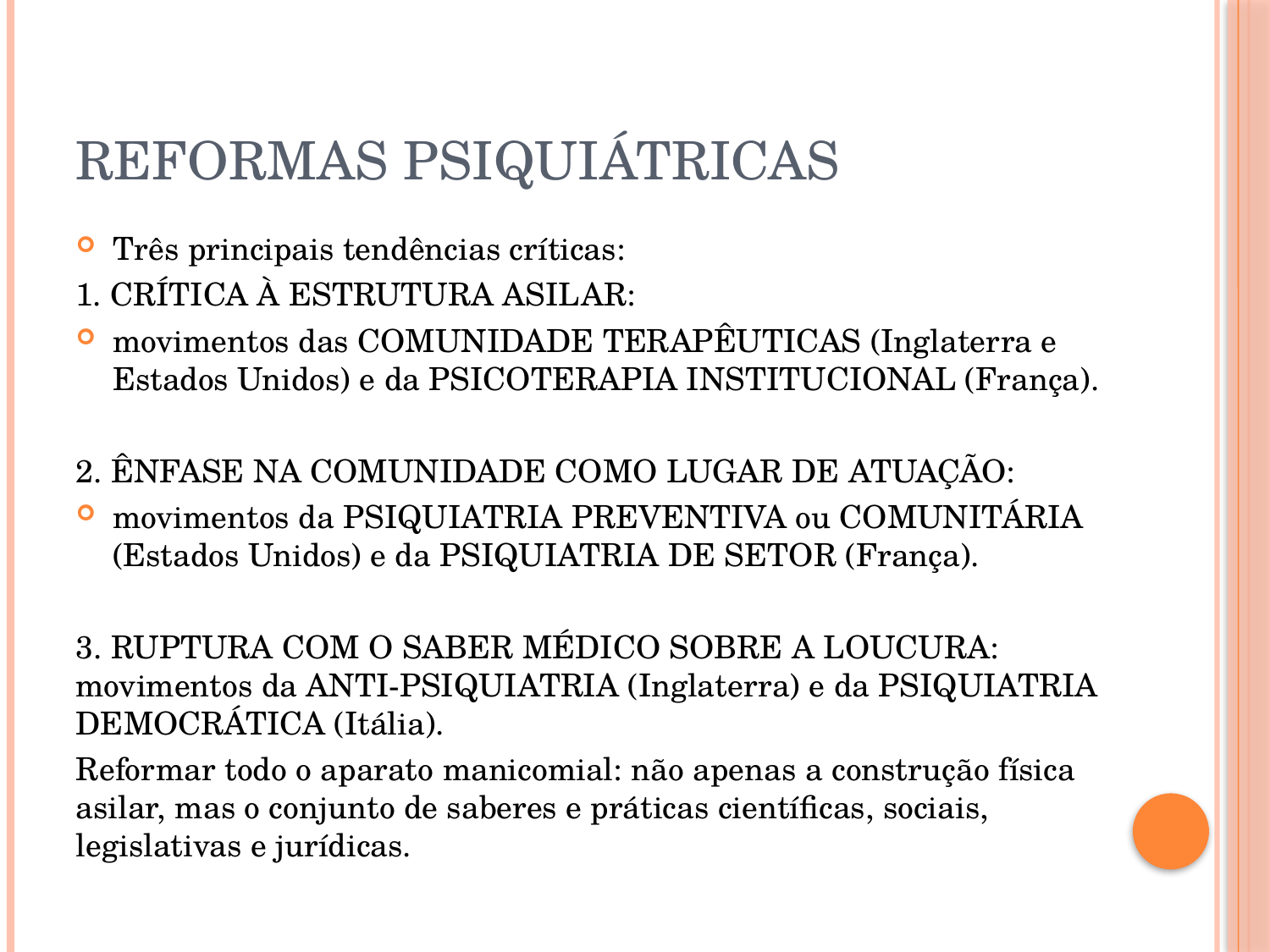

# Reformas Psiquiátricas
Três principais tendências críticas:
1. CRÍTICA À ESTRUTURA ASILAR:
movimentos das COMUNIDADE TERAPÊUTICAS (Inglaterra e Estados Unidos) e da PSICOTERAPIA INSTITUCIONAL (França).

2. ÊNFASE NA COMUNIDADE COMO LUGAR DE ATUAÇÃO:
movimentos da PSIQUIATRIA PREVENTIVA ou COMUNITÁRIA (Estados Unidos) e da PSIQUIATRIA DE SETOR (França).

3. RUPTURA COM O SABER MÉDICO SOBRE A LOUCURA: movimentos da ANTI-PSIQUIATRIA (Inglaterra) e da PSIQUIATRIA DEMOCRÁTICA (Itália).
Reformar todo o aparato manicomial: não apenas a construção física asilar, mas o conjunto de saberes e práticas científicas, sociais, legislativas e jurídicas.